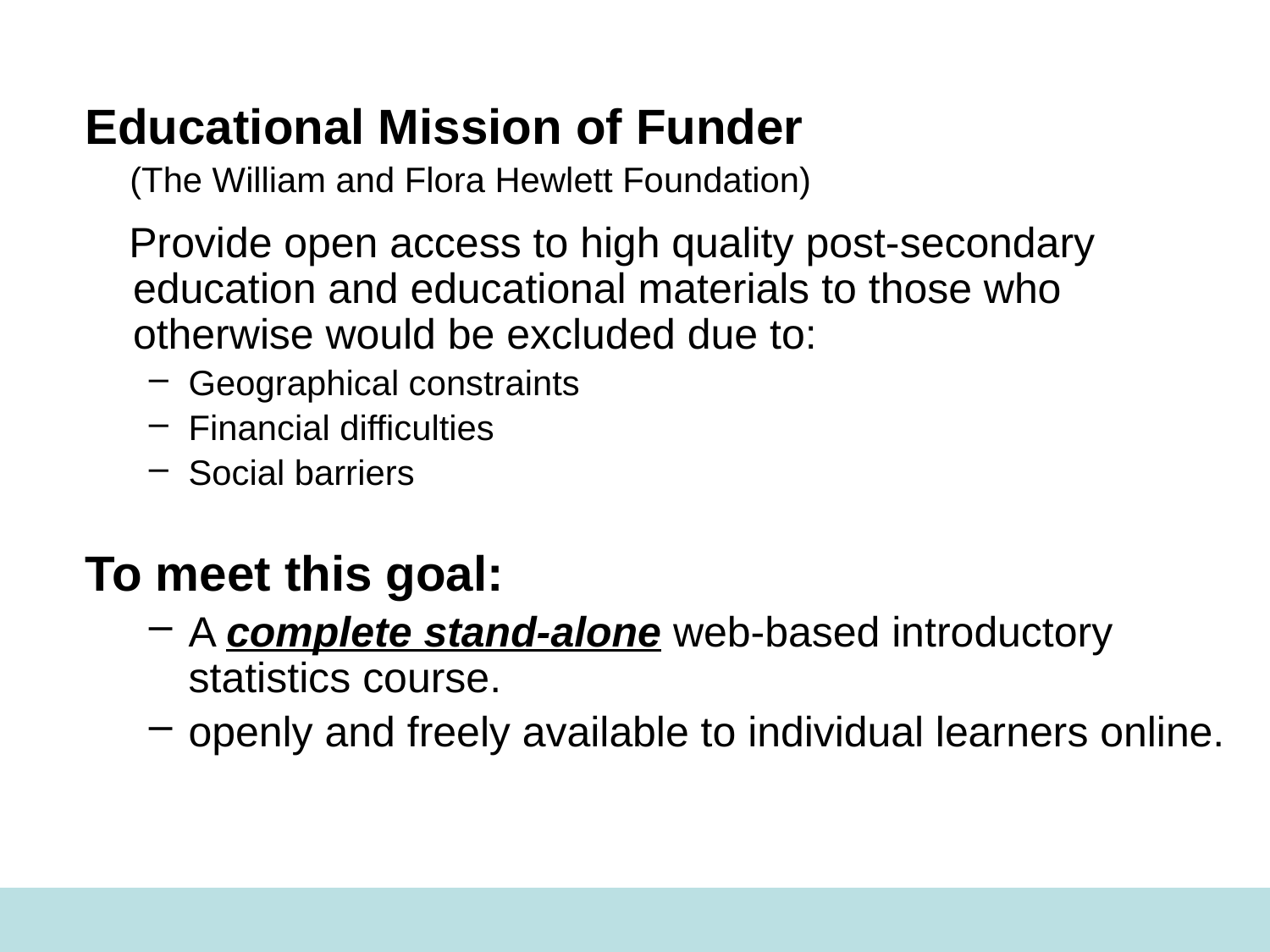

Educational Mission of Funder
     (The William and Flora Hewlett Foundation)
     Provide open access to high quality post-secondary  education and educational materials to those who otherwise would be excluded due to:
Geographical constraints
Financial difficulties
Social barriers

To meet this goal:
A complete stand-alone web-based introductory statistics course.
openly and freely available to individual learners online.